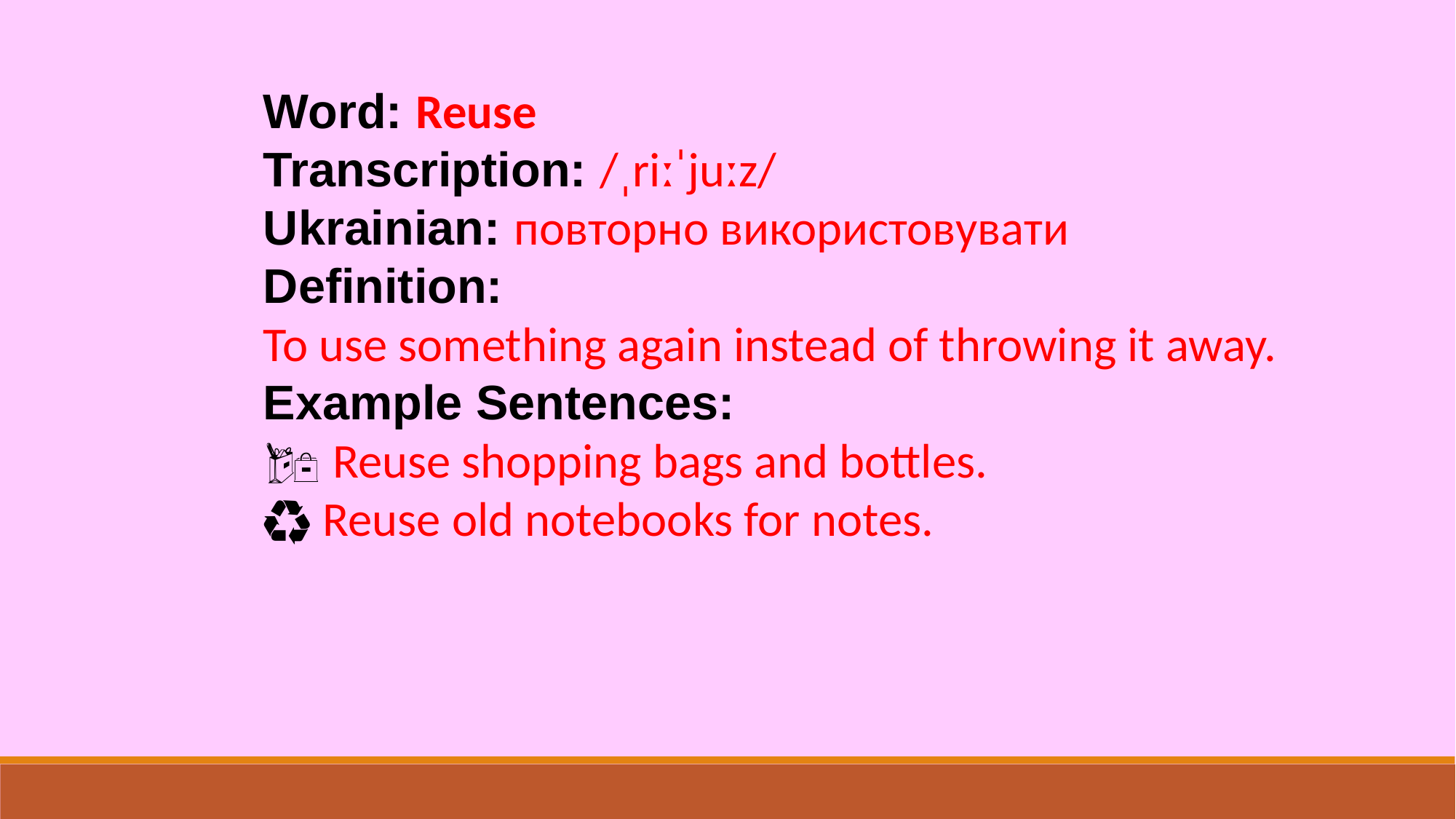

Word: Reuse
Transcription: /ˌriːˈjuːz/
Ukrainian: повторно використовувати
Definition:
To use something again instead of throwing it away.
Example Sentences:
🛍️ Reuse shopping bags and bottles.
♻️ Reuse old notebooks for notes.